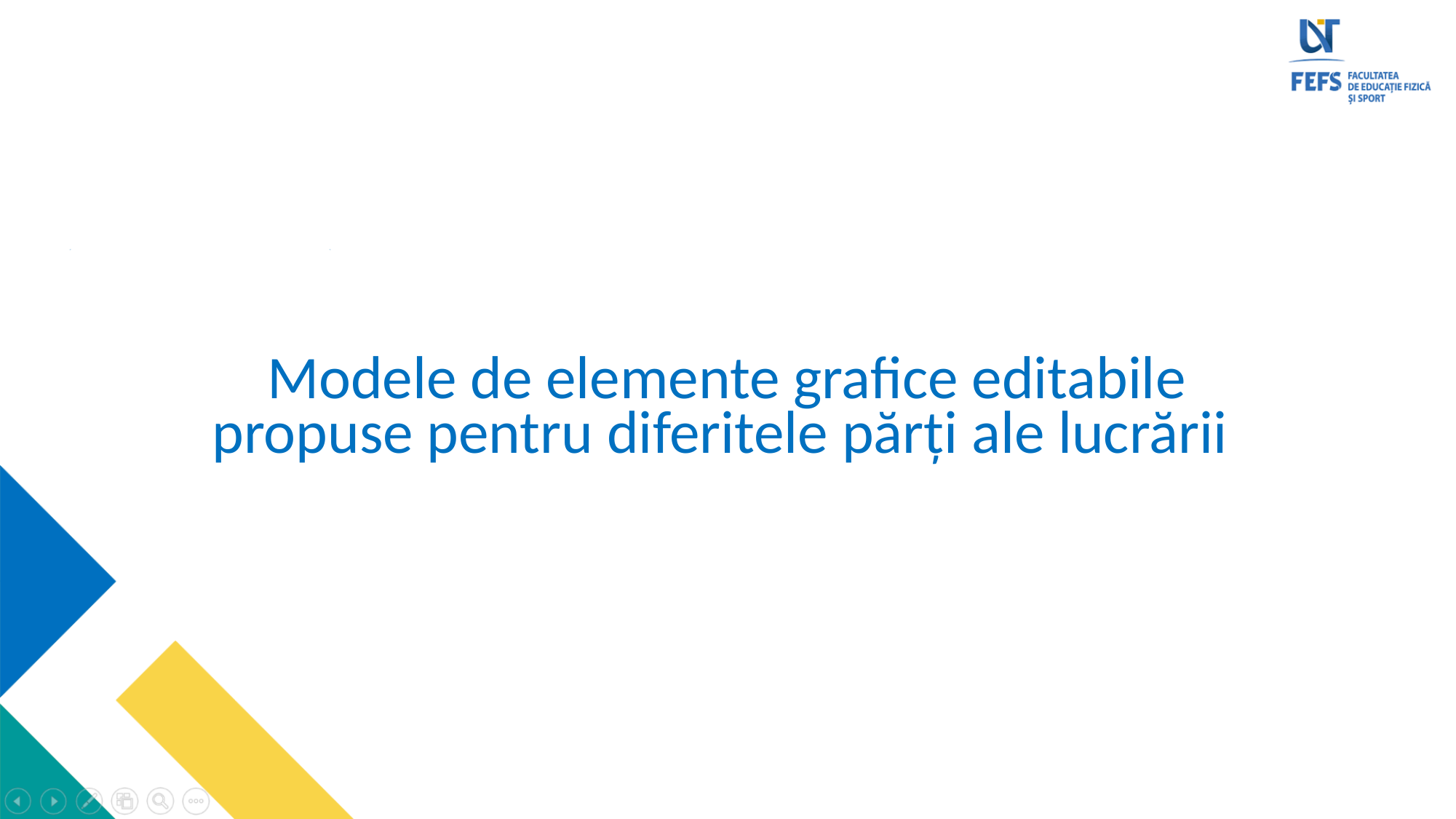

# Modele de elemente grafice editabile propuse pentru diferitele părți ale lucrării